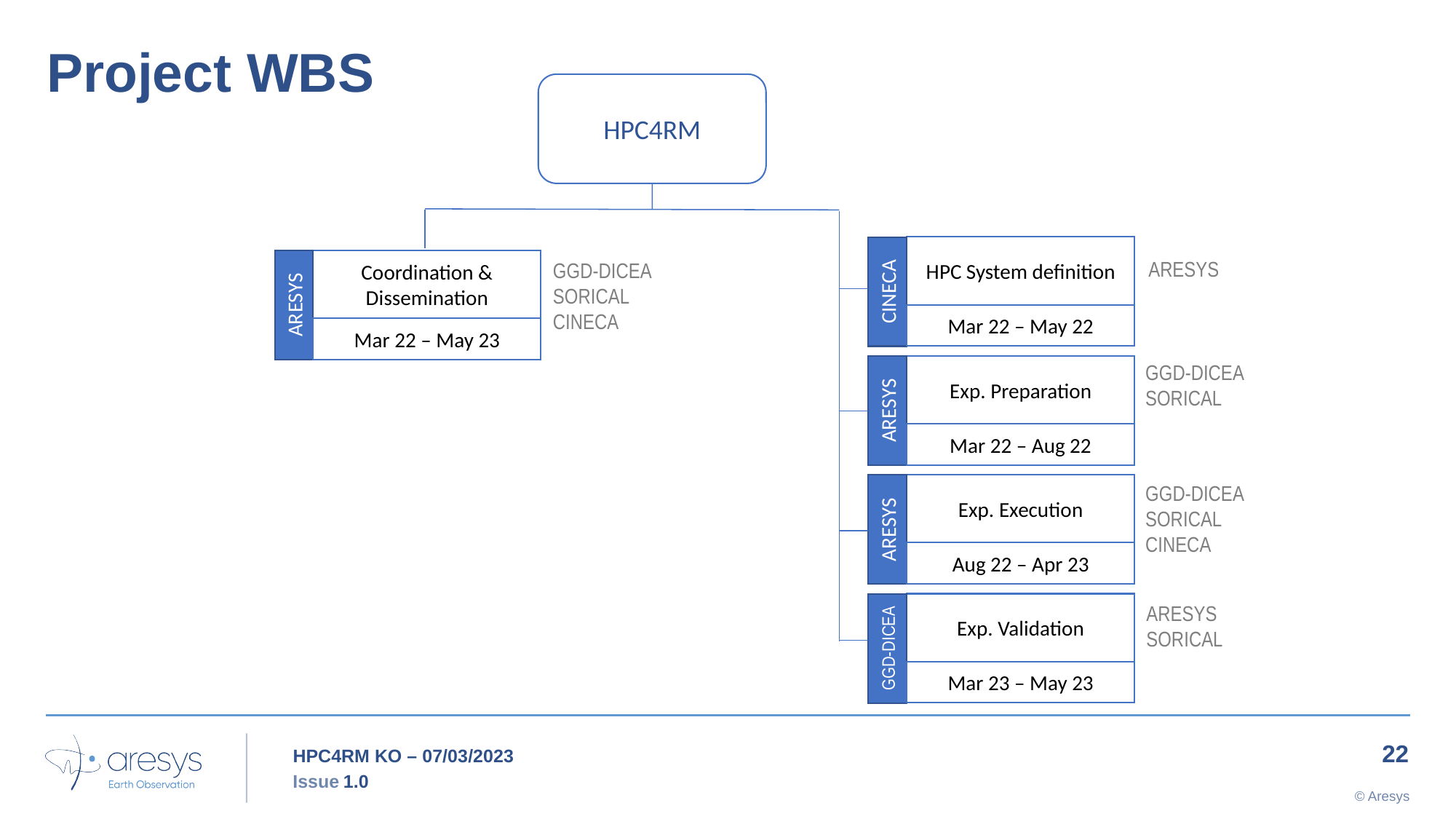

Project WBS
HPC4RM
HPC System definition
Coordination & Dissemination
ARESYS
GGD-DICEA
SORICAL
CINECA
CINECA
ARESYS
Mar 22 – May 22
Mar 22 – May 23
GGD-DICEA
SORICAL
Exp. Preparation
ARESYS
Mar 22 – Aug 22
GGD-DICEA
SORICAL
CINECA
Exp. Execution
ARESYS
Aug 22 – Apr 23
Exp. Validation
ARESYS
SORICAL
GGD-DICEA
Mar 23 – May 23